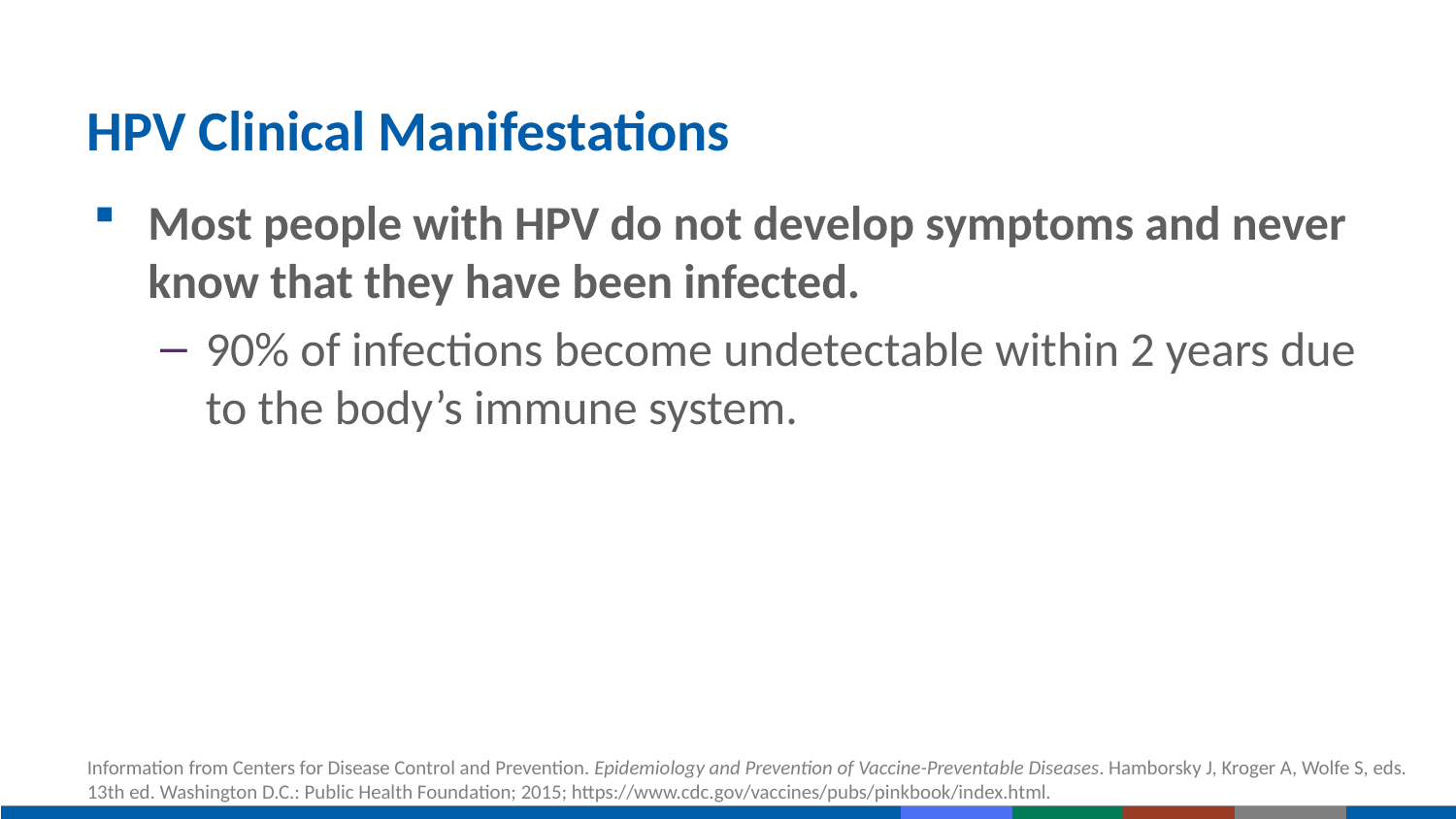

# HPV Clinical Manifestations
Most people with HPV do not develop symptoms and never know that they have been infected.
90% of infections become undetectable within 2 years due to the body’s immune system.

Information from Centers for Disease Control and Prevention. Epidemiology and Prevention of Vaccine-Preventable Diseases. Hamborsky J, Kroger A, Wolfe S, eds. 13th ed. Washington D.C.: Public Health Foundation; 2015; https://www.cdc.gov/vaccines/pubs/pinkbook/index.html.